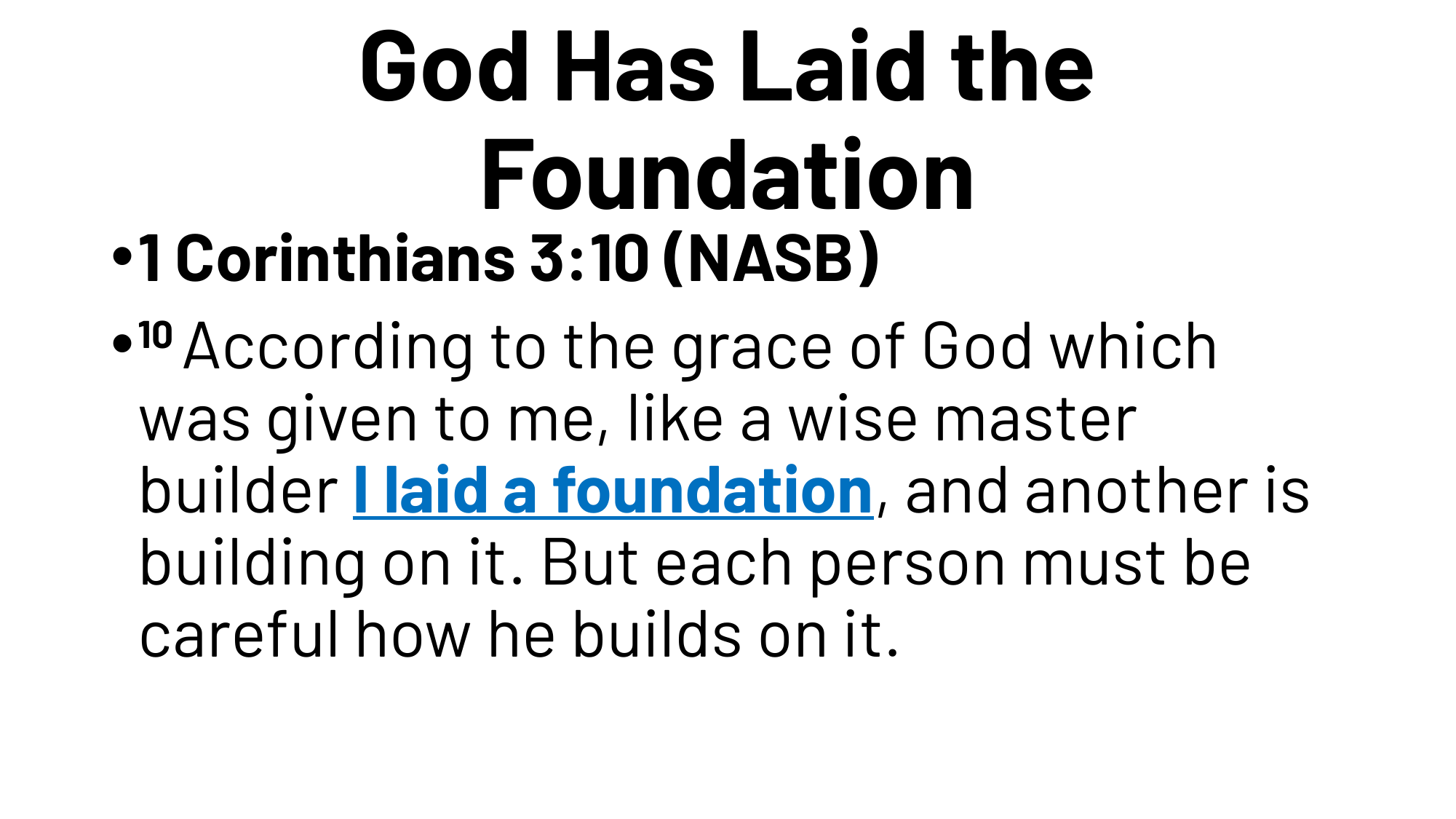

# God Has Laid the Foundation
1 Corinthians 3:10 (NASB)
10 According to the grace of God which was given to me, like a wise master builder I laid a foundation, and another is building on it. But each person must be careful how he builds on it.